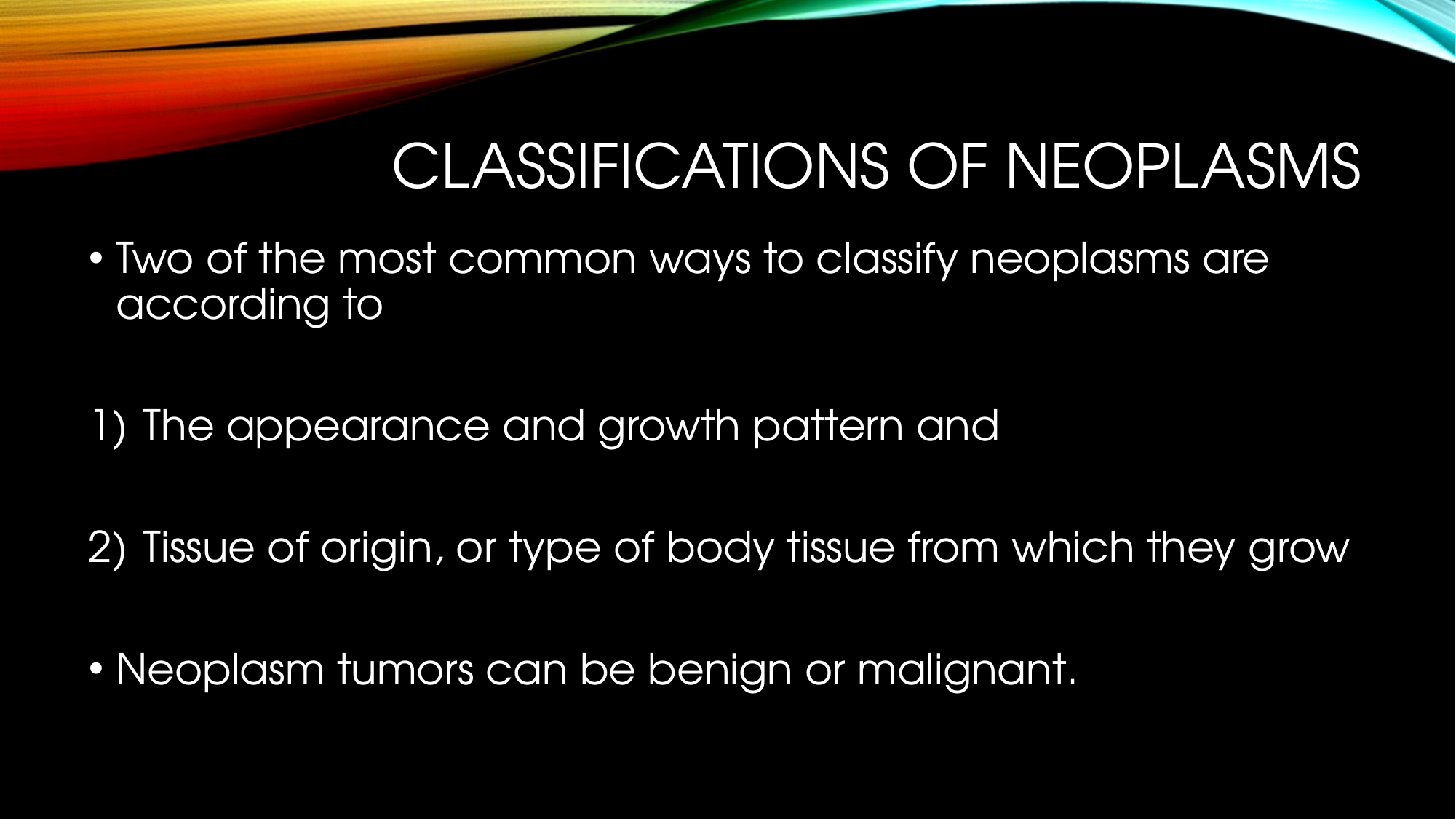

# Classifications of Neoplasms
Two of the most common ways to classify neoplasms are according to

The appearance and growth pattern and

Tissue of origin, or type of body tissue from which they grow

Neoplasm tumors can be benign or malignant.